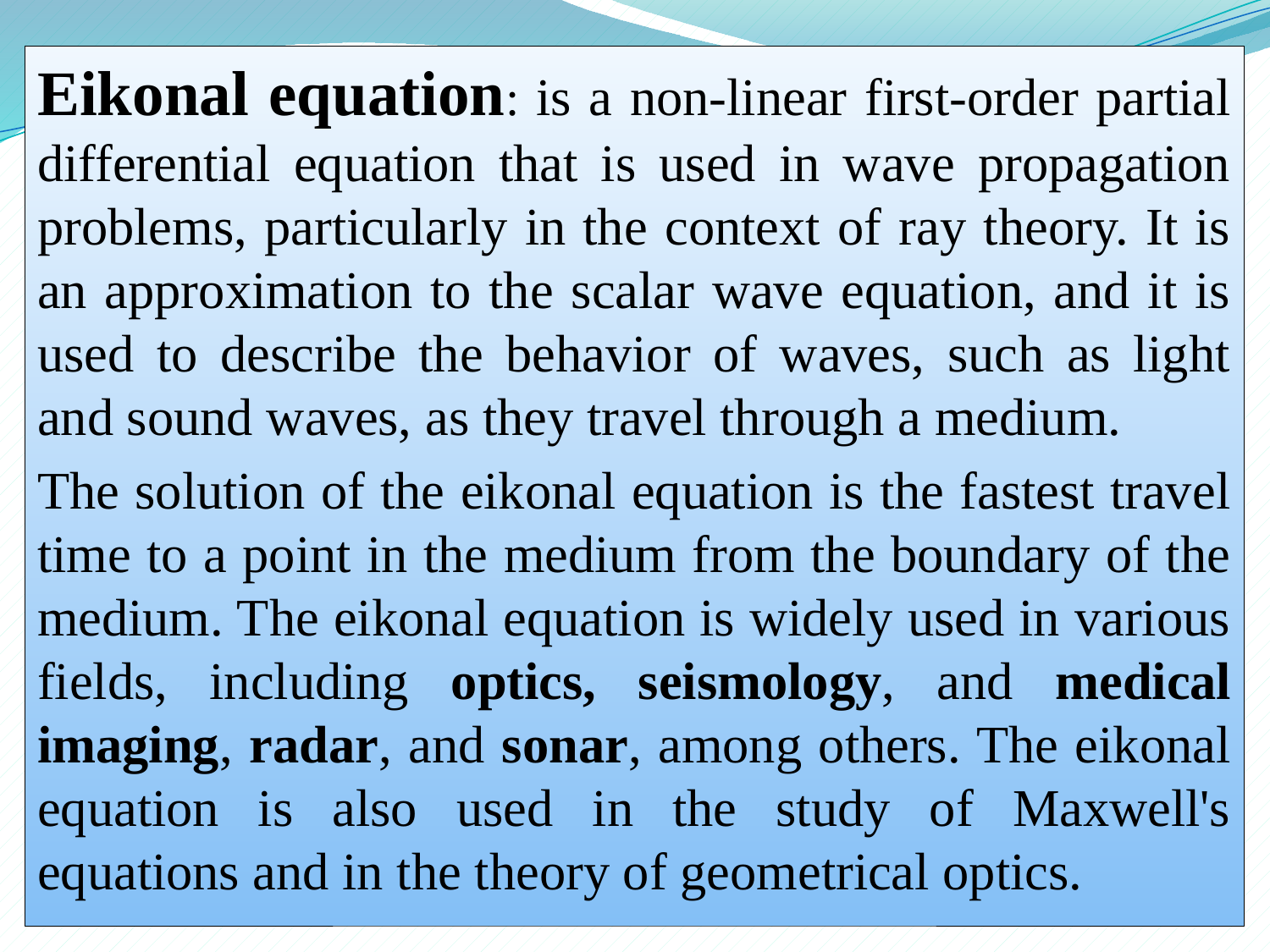

Eikonal equation: is a non-linear first-order partial differential equation that is used in wave propagation problems, particularly in the context of ray theory. It is an approximation to the scalar wave equation, and it is used to describe the behavior of waves, such as light and sound waves, as they travel through a medium.
The solution of the eikonal equation is the fastest travel time to a point in the medium from the boundary of the medium. The eikonal equation is widely used in various fields, including optics, seismology, and medical imaging, radar, and sonar, among others. The eikonal equation is also used in the study of Maxwell's equations and in the theory of geometrical optics.